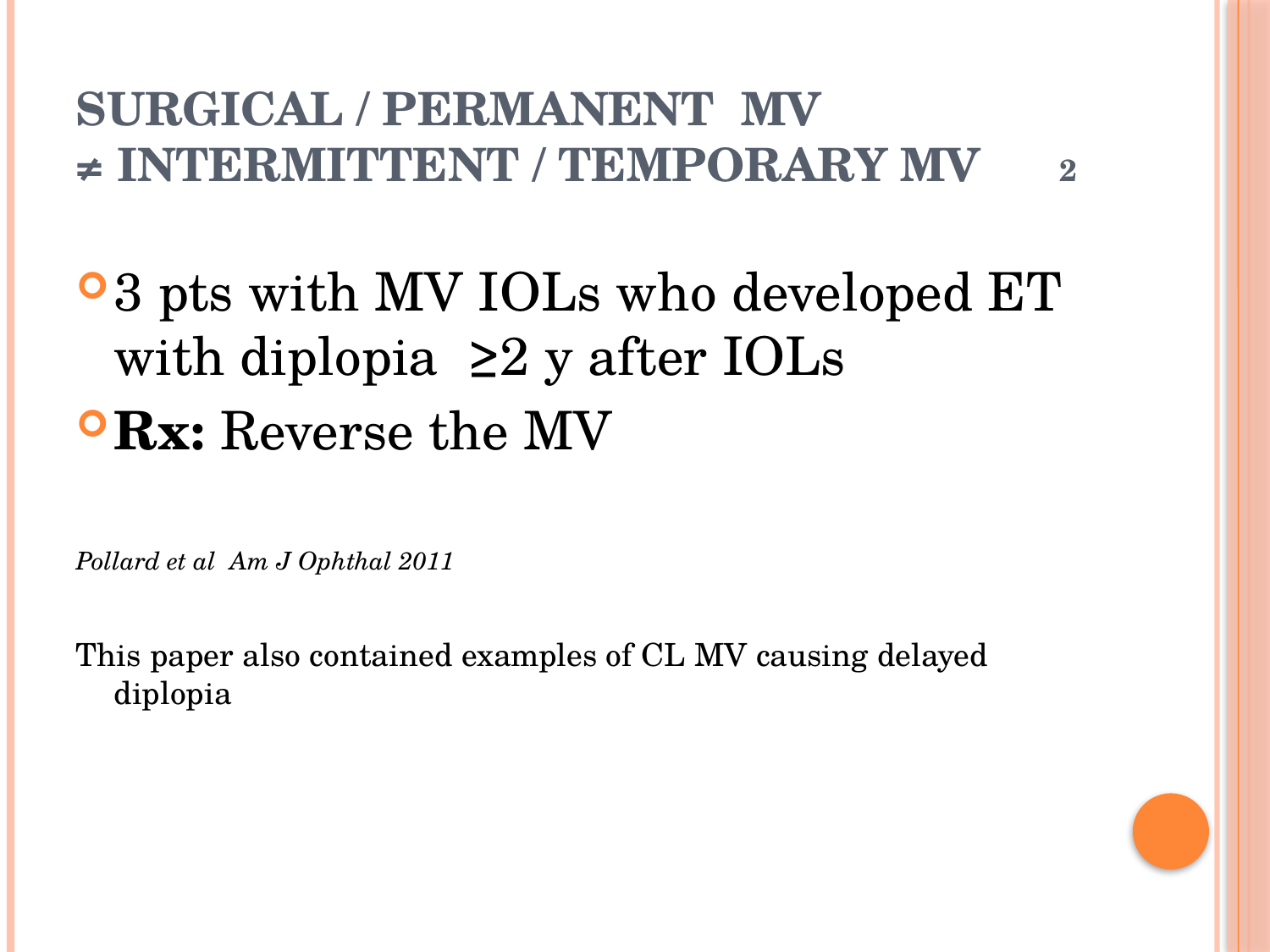

# Surgical / permanent  MV ≠ intermittent / temporary MV      2

3 pts with MV IOLs who developed ET with diplopia  ≥2 y after IOLs
Rx: Reverse the MV

Pollard et al  Am J Ophthal 2011

This paper also contained examples of CL MV causing delayed diplopia